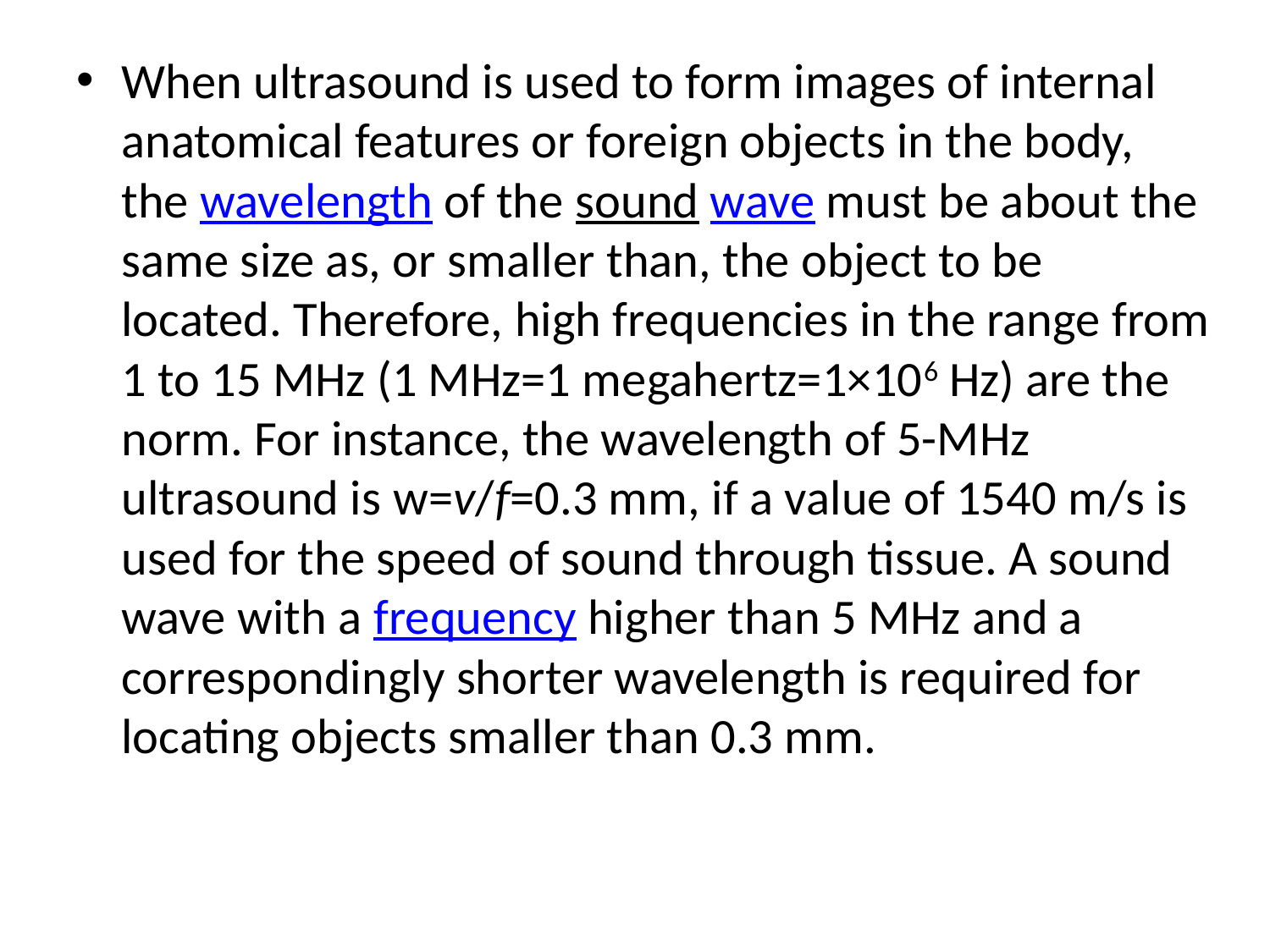

When ultrasound is used to form images of internal anatomical features or foreign objects in the body, the wavelength of the sound wave must be about the same size as, or smaller than, the object to be located. Therefore, high frequencies in the range from 1 to 15 MHz (1 MHz=1 megahertz=1×106 Hz) are the norm. For instance, the wavelength of 5-MHz ultrasound is w=v/f=0.3 mm, if a value of 1540 m/s is used for the speed of sound through tissue. A sound wave with a frequency higher than 5 MHz and a correspondingly shorter wavelength is required for locating objects smaller than 0.3 mm.